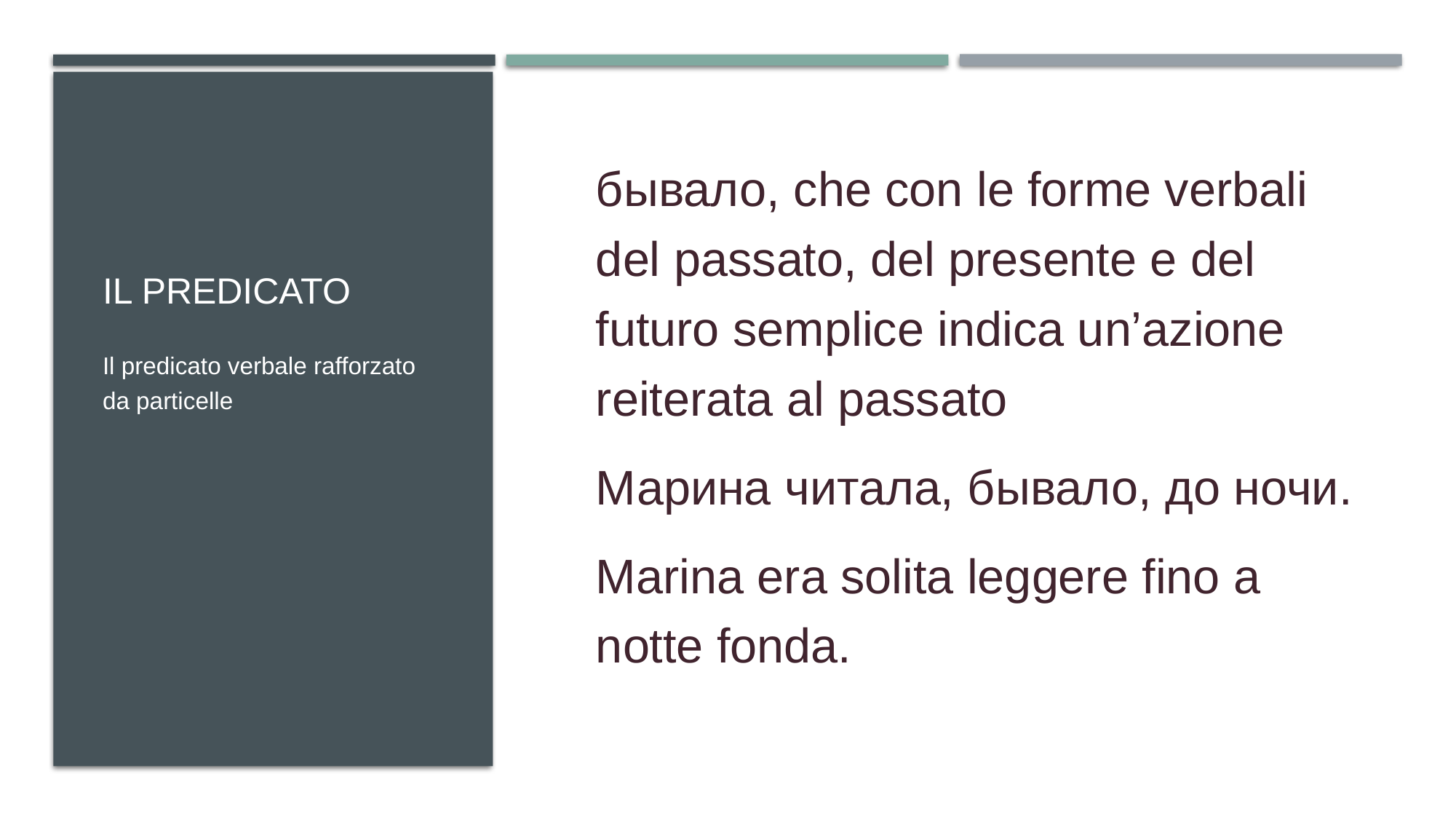

# Il predicato
бывало, che con le forme verbali del passato, del presente e del futuro semplice indica un’azione reiterata al passato
Марина читала, бывало, до ночи.
Marina era solita leggere fino a notte fonda.
Il predicato verbale rafforzato da particelle